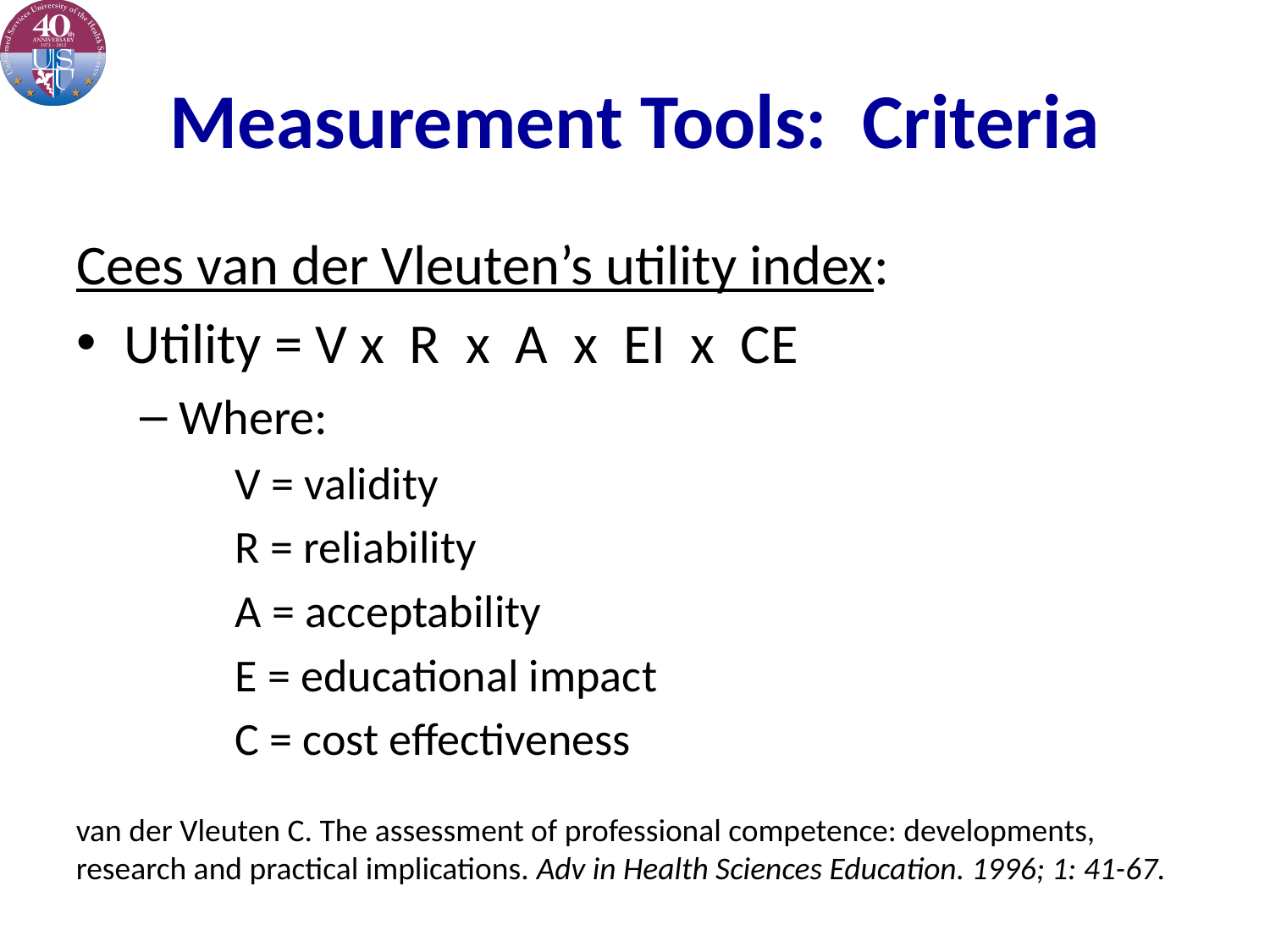

# Measurement Tools:  Criteria
Cees van der Vleuten’s utility index:
Utility = V x  R  x  A  x  EI  x  CE
Where:
	V = validity
	R = reliability
	A = acceptability
	E = educational impact
	C = cost effectiveness

van der Vleuten C. The assessment of professional competence: developments, research and practical implications. Adv in Health Sciences Education. 1996; 1: 41-67.